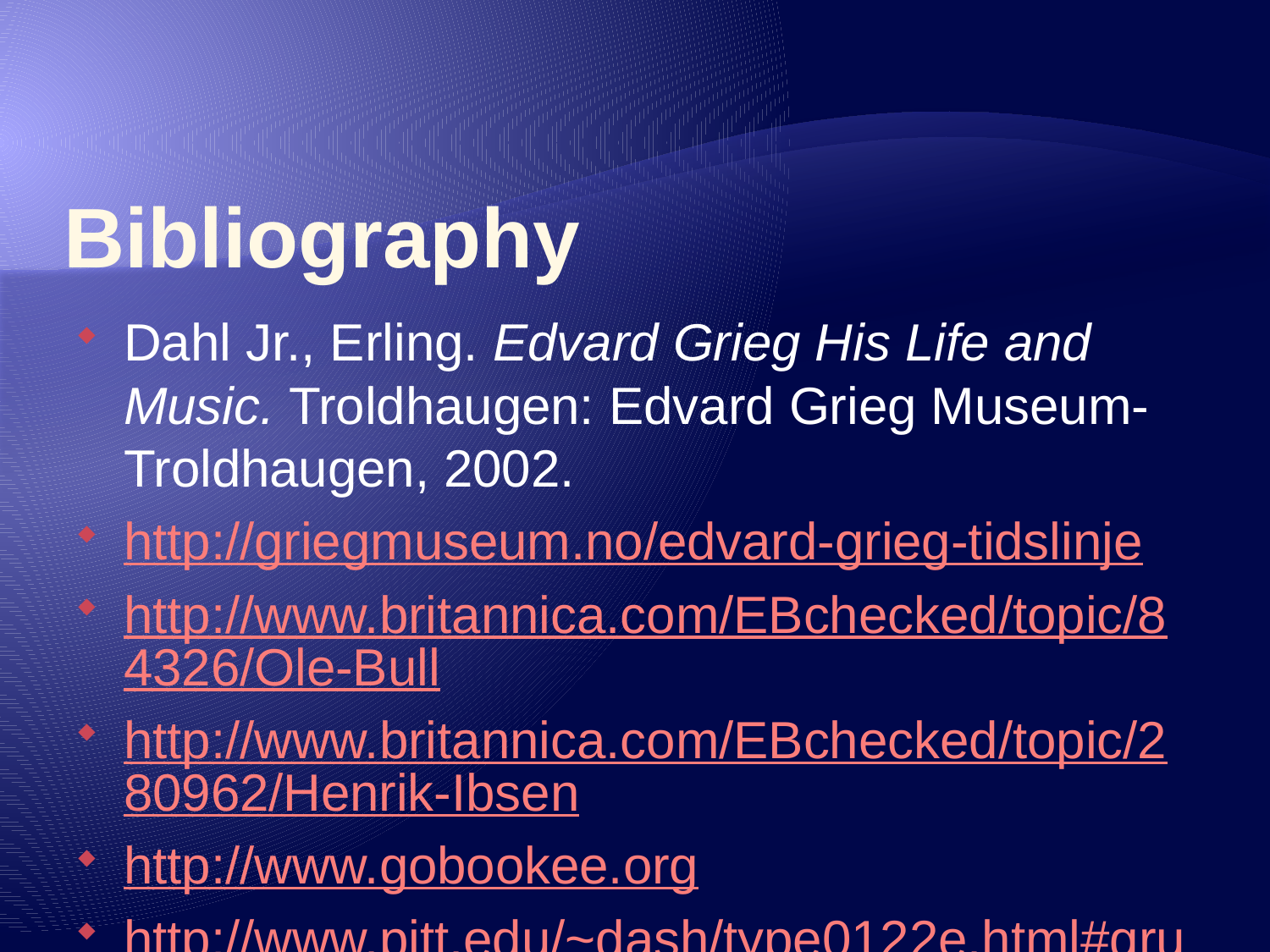

# Bibliography
Dahl Jr., Erling. Edvard Grieg His Life and Music. Troldhaugen: Edvard Grieg Museum- Troldhaugen, 2002.
http://griegmuseum.no/edvard-grieg-tidslinje
http://www.britannica.com/EBchecked/topic/84326/Ole-Bull
http://www.britannica.com/EBchecked/topic/280962/Henrik-Ibsen
http://www.gobookee.org
http://www.pitt.edu/~dash/type0122e.html#gruff